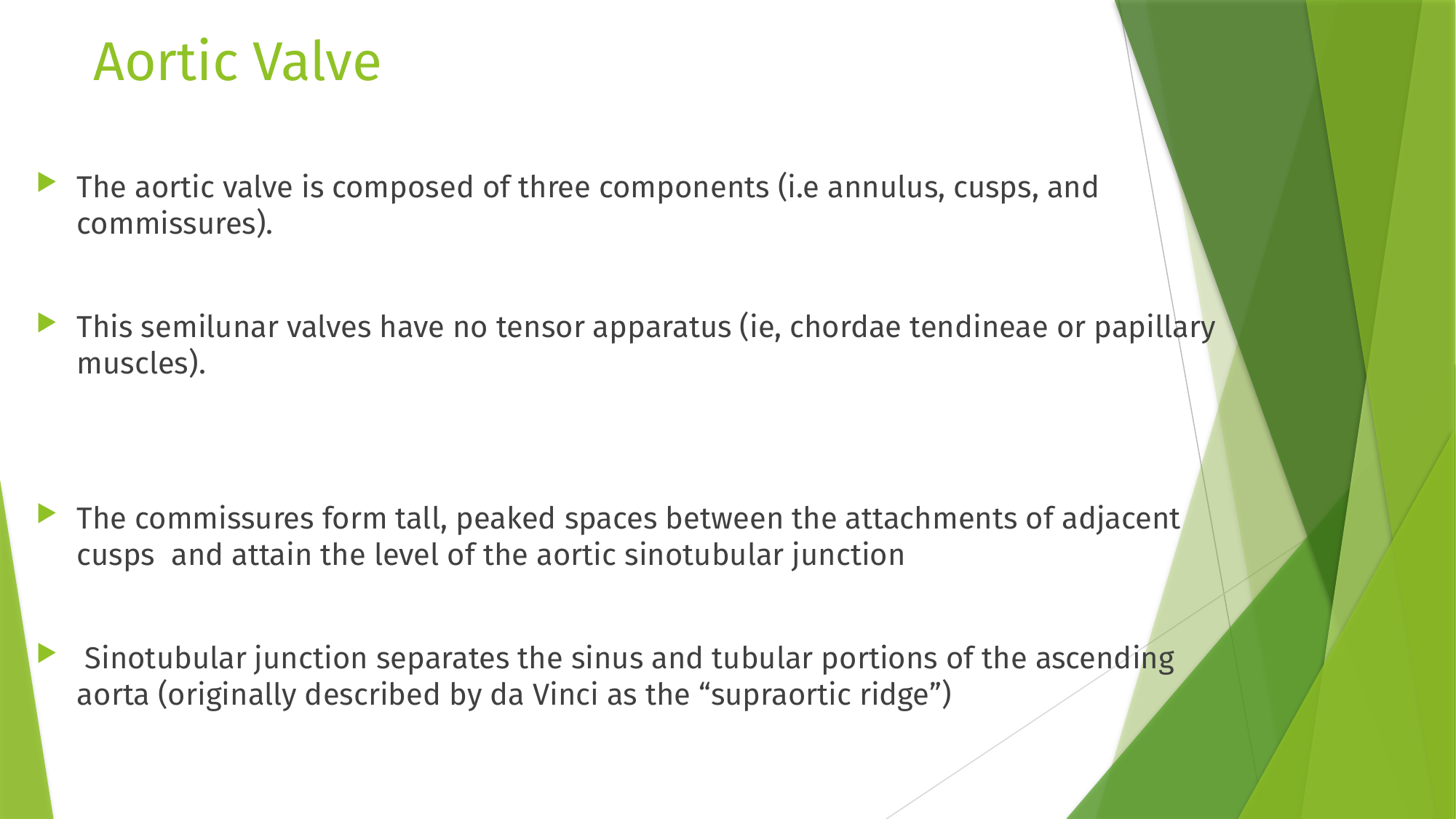

# Aortic Valve

The aortic valve is composed of three components (i.e annulus, cusps, and commissures).

This semilunar valves have no tensor apparatus (ie, chordae tendineae or papillary muscles).

The commissures form tall, peaked spaces between the attachments of adjacent cusps  and attain the level of the aortic sinotubular junction

 Sinotubular junction separates the sinus and tubular portions of the ascending aorta (originally described by da Vinci as the “supraortic ridge”)